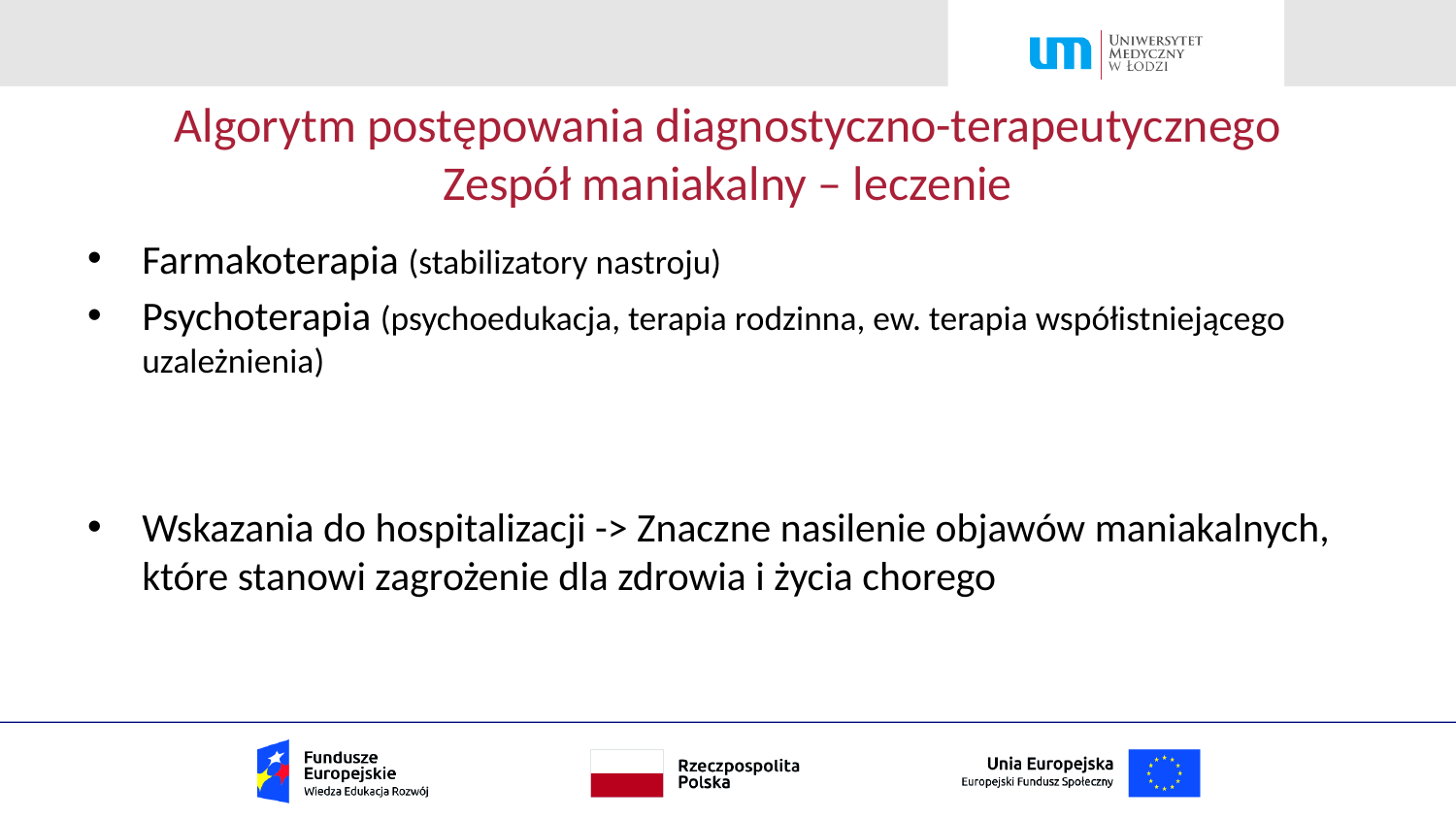

# Algorytm postępowania diagnostyczno-terapeutycznego Zespół maniakalny – leczenie
Farmakoterapia (stabilizatory nastroju)
Psychoterapia (psychoedukacja, terapia rodzinna, ew. terapia współistniejącego uzależnienia)

Wskazania do hospitalizacji -> Znaczne nasilenie objawów maniakalnych, które stanowi zagrożenie dla zdrowia i życia chorego